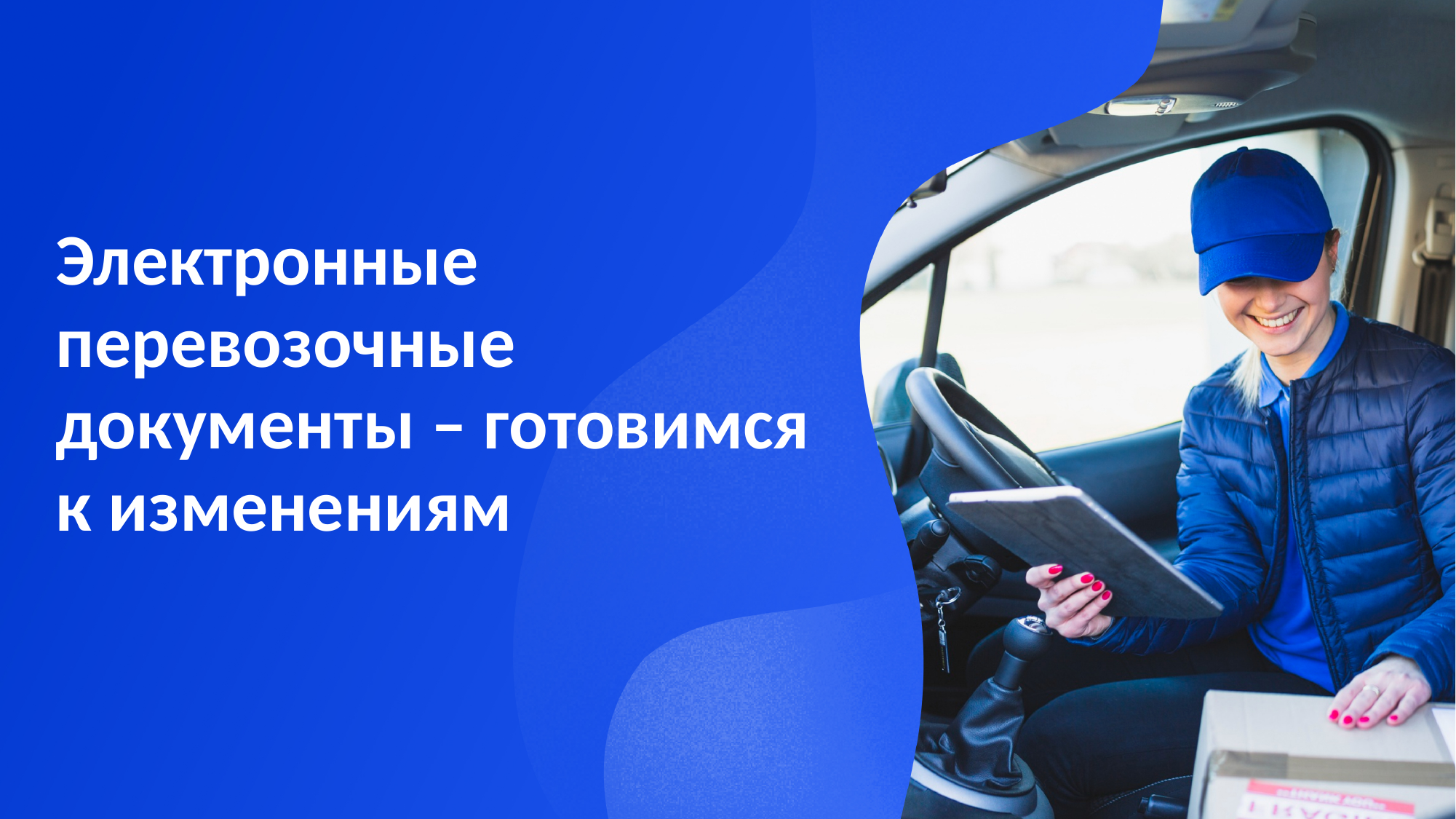

Электронные перевозочные документы – готовимся к изменениям